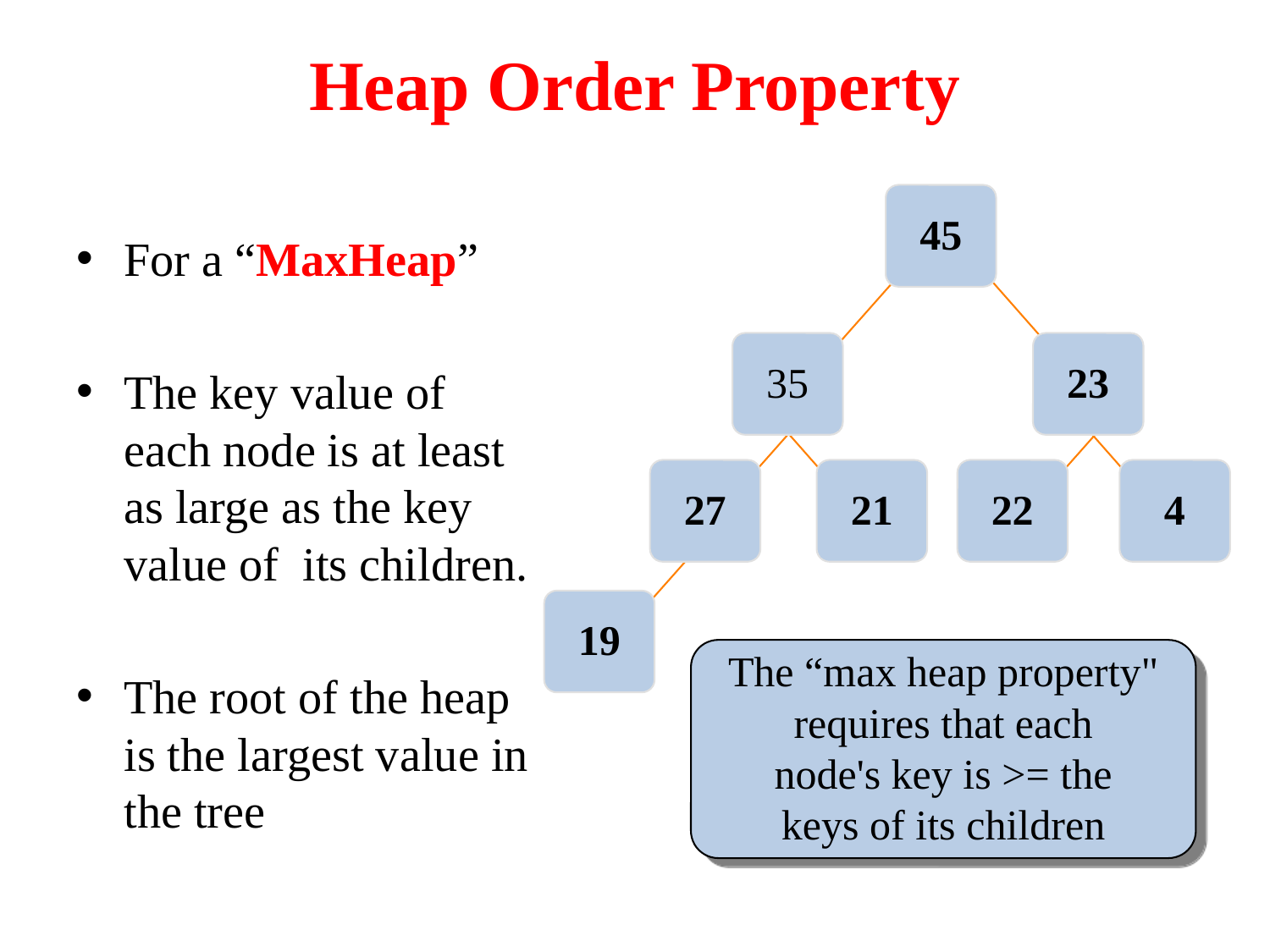

# Heap Order Property

45
For a “MaxHeap”

The key value of each node is at least as large as the key value of  its children.

The root of the heap is the largest value in the tree

35

23

27

21

22

4

19

The “max heap property"
requires that each
node's key is >= the
keys of its children